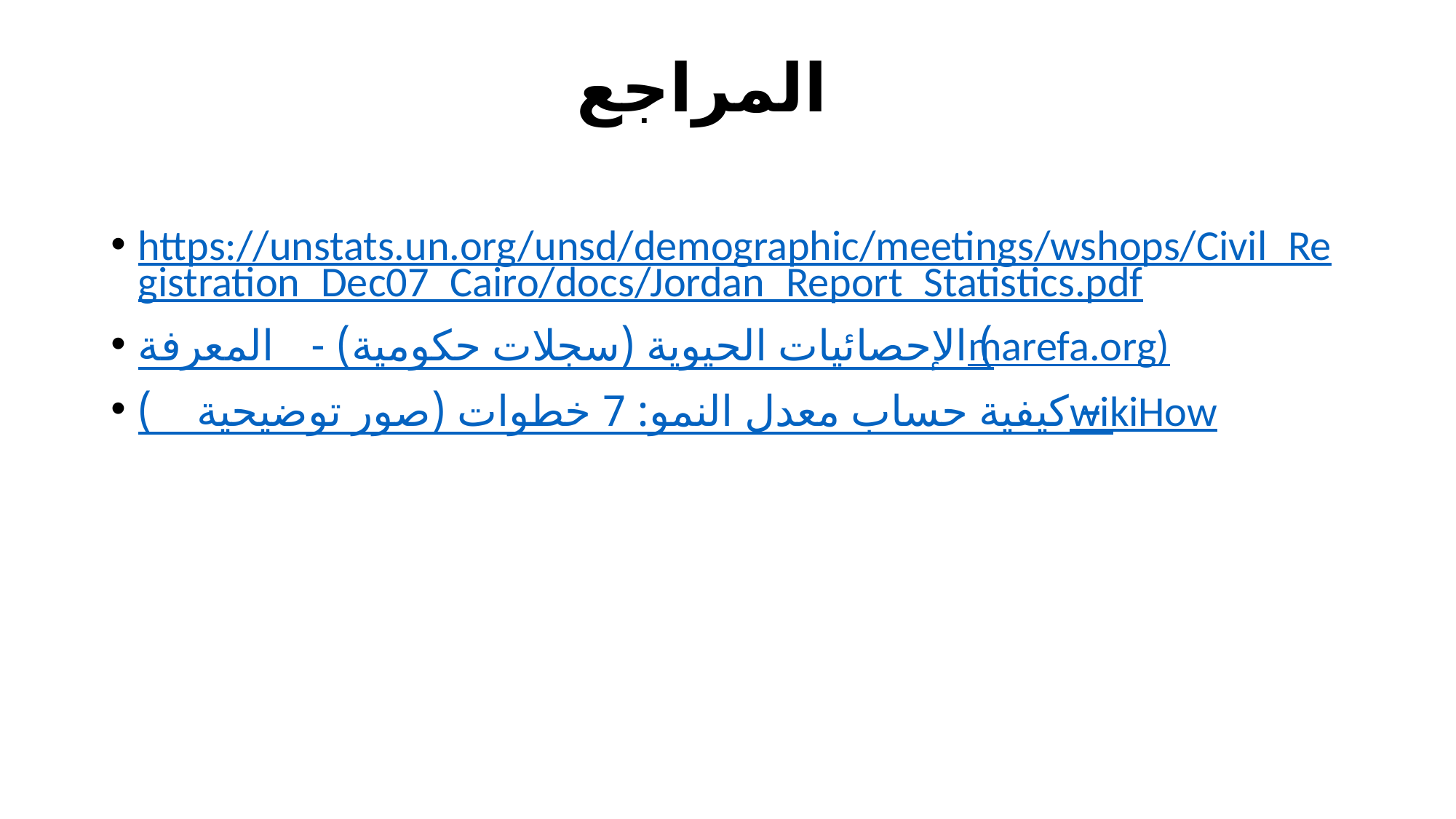

# المراجع
https://unstats.un.org/unsd/demographic/meetings/wshops/Civil_Registration_Dec07_Cairo/docs/Jordan_Report_Statistics.pdf
الإحصائيات الحيوية (سجلات حكومية) - المعرفة (marefa.org)
كيفية حساب معدل النمو: 7 خطوات (صور توضيحية) – wikiHow